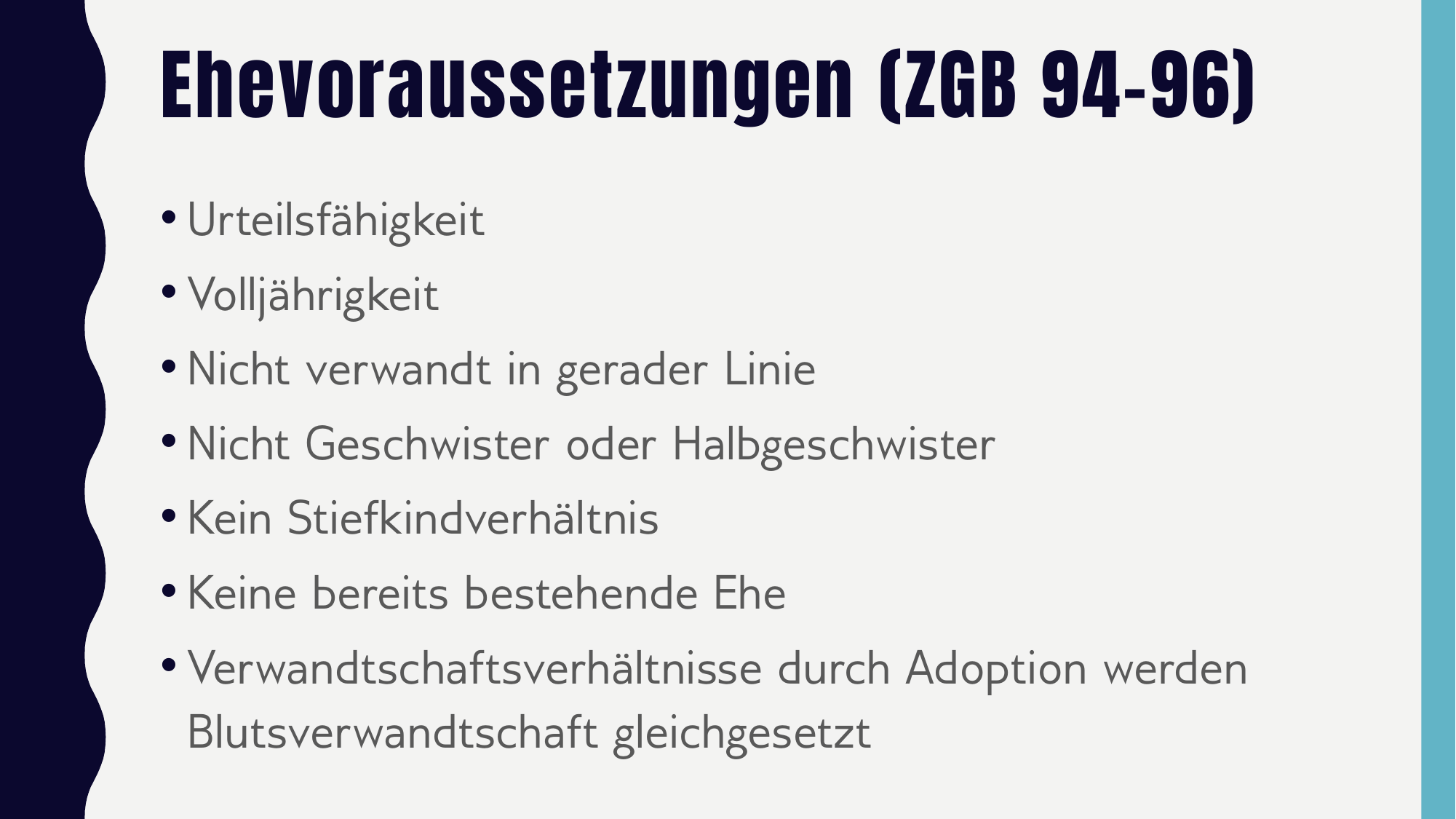

# Ehevoraussetzungen (ZGB 94-96)
Urteilsfähigkeit
Volljährigkeit
Nicht verwandt in gerader Linie
Nicht Geschwister oder Halbgeschwister
Kein Stiefkindverhältnis
Keine bereits bestehende Ehe
Verwandtschaftsverhältnisse durch Adoption werden Blutsverwandtschaft gleichgesetzt